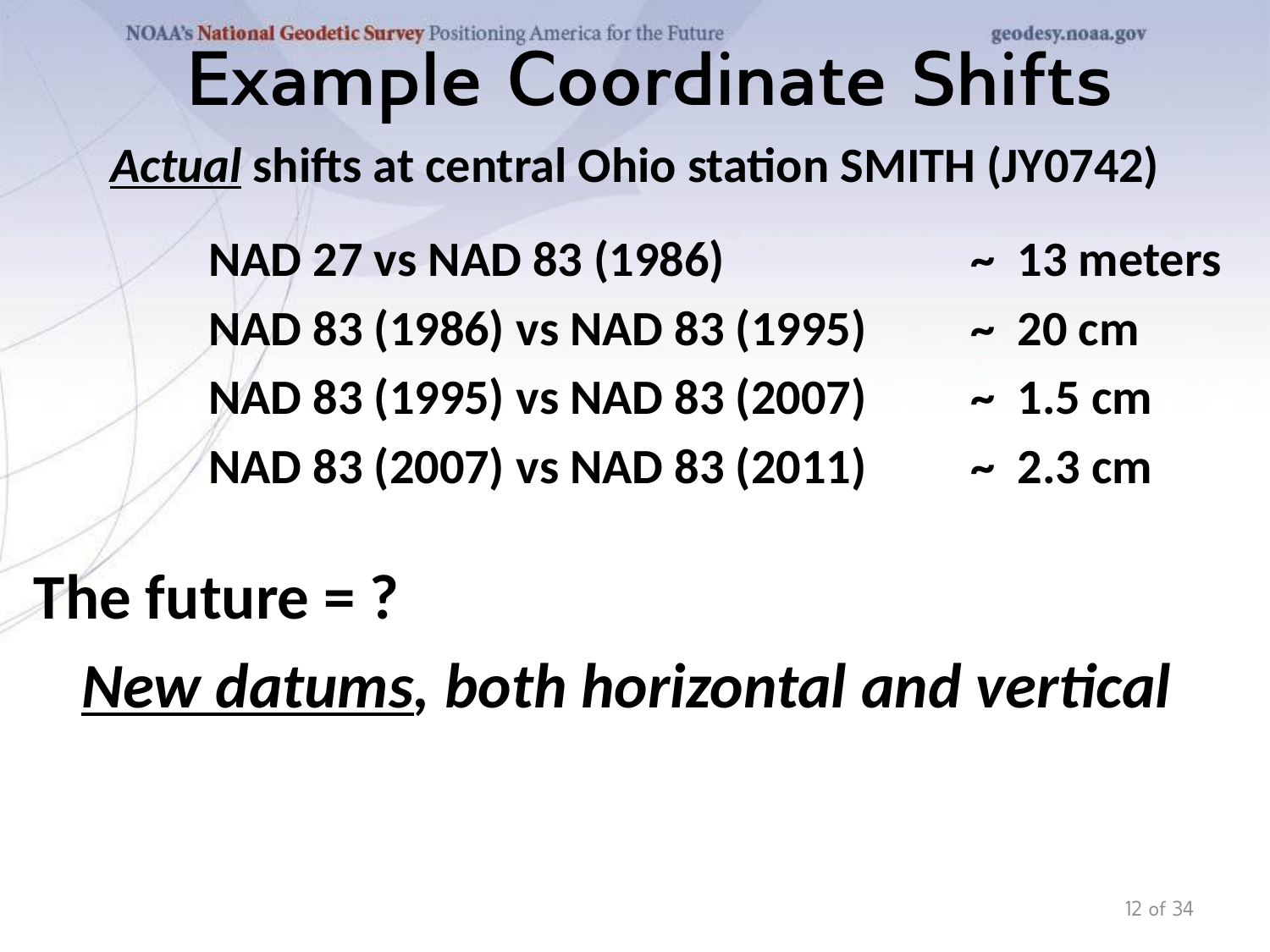

# Example Coordinate Shifts
Actual shifts at central Ohio station SMITH (JY0742)

		NAD 27 vs NAD 83 (1986)		~  13 meters
		NAD 83 (1986) vs NAD 83 (1995)	~  20 cm
		NAD 83 (1995) vs NAD 83 (2007)	~  1.5 cm
		NAD 83 (2007) vs NAD 83 (2011)	~  2.3 cm

The future = ?
	New datums, both horizontal and vertical
12 of 34